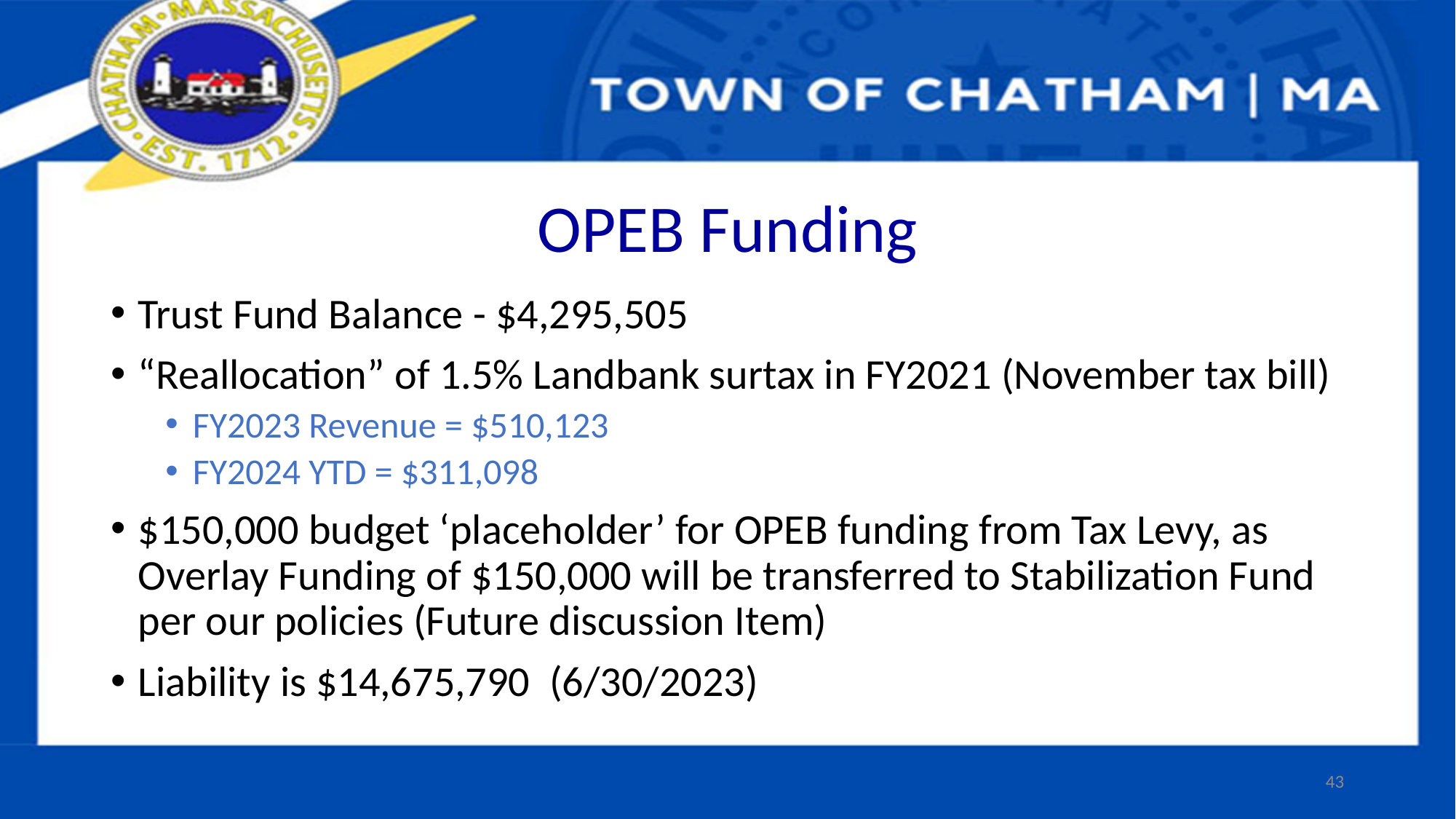

# OPEB Funding
Trust Fund Balance - $4,295,505
“Reallocation” of 1.5% Landbank surtax in FY2021 (November tax bill)
FY2023 Revenue = $510,123
FY2024 YTD = $311,098
$150,000 budget ‘placeholder’ for OPEB funding from Tax Levy, as Overlay Funding of $150,000 will be transferred to Stabilization Fund per our policies (Future discussion Item)
Liability is $14,675,790  (6/30/2023)

43